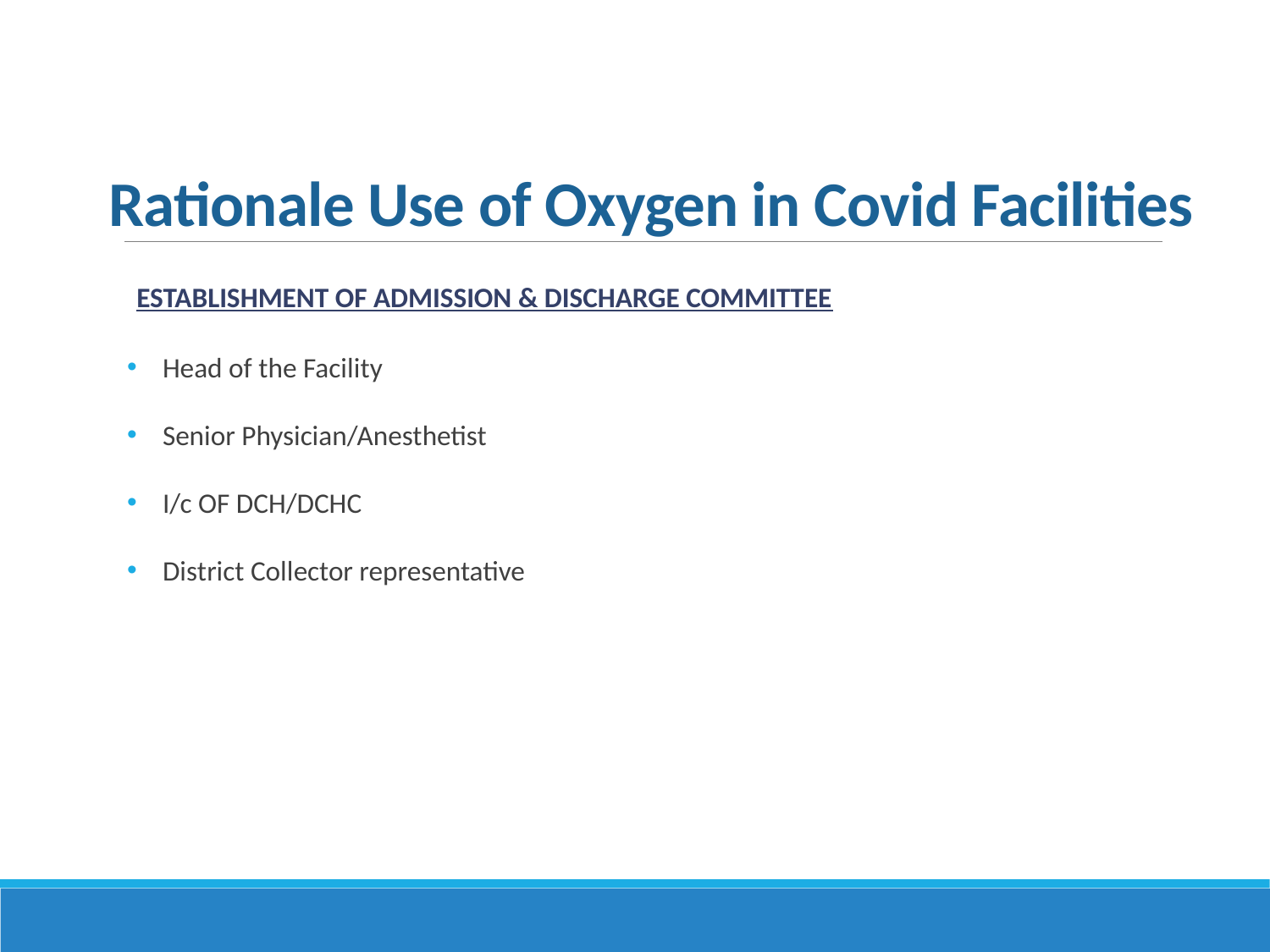

# Rationale Use of Oxygen in Covid Facilities
ESTABLISHMENT OF ADMISSION & DISCHARGE COMMITTEE
Head of the Facility
Senior Physician/Anesthetist
I/c OF DCH/DCHC
District Collector representative